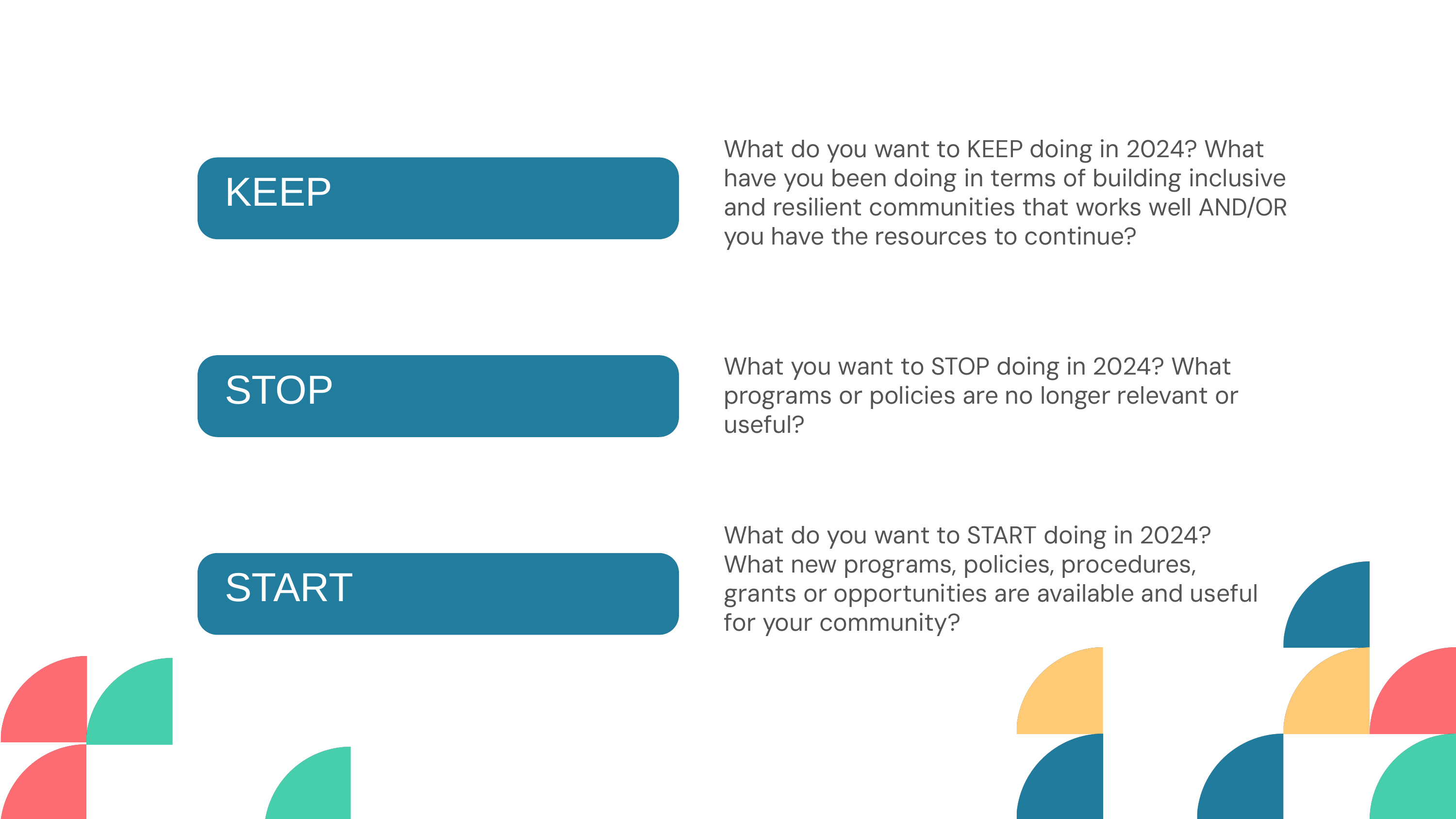

What do you want to KEEP doing in 2024? What have you been doing in terms of building inclusive and resilient communities that works well AND/OR you have the resources to continue?

KEEP
What you want to STOP doing in 2024? What programs or policies are no longer relevant or useful?

STOP
What do you want to START doing in 2024? What new programs, policies, procedures, grants or opportunities are available and useful for your community?

START